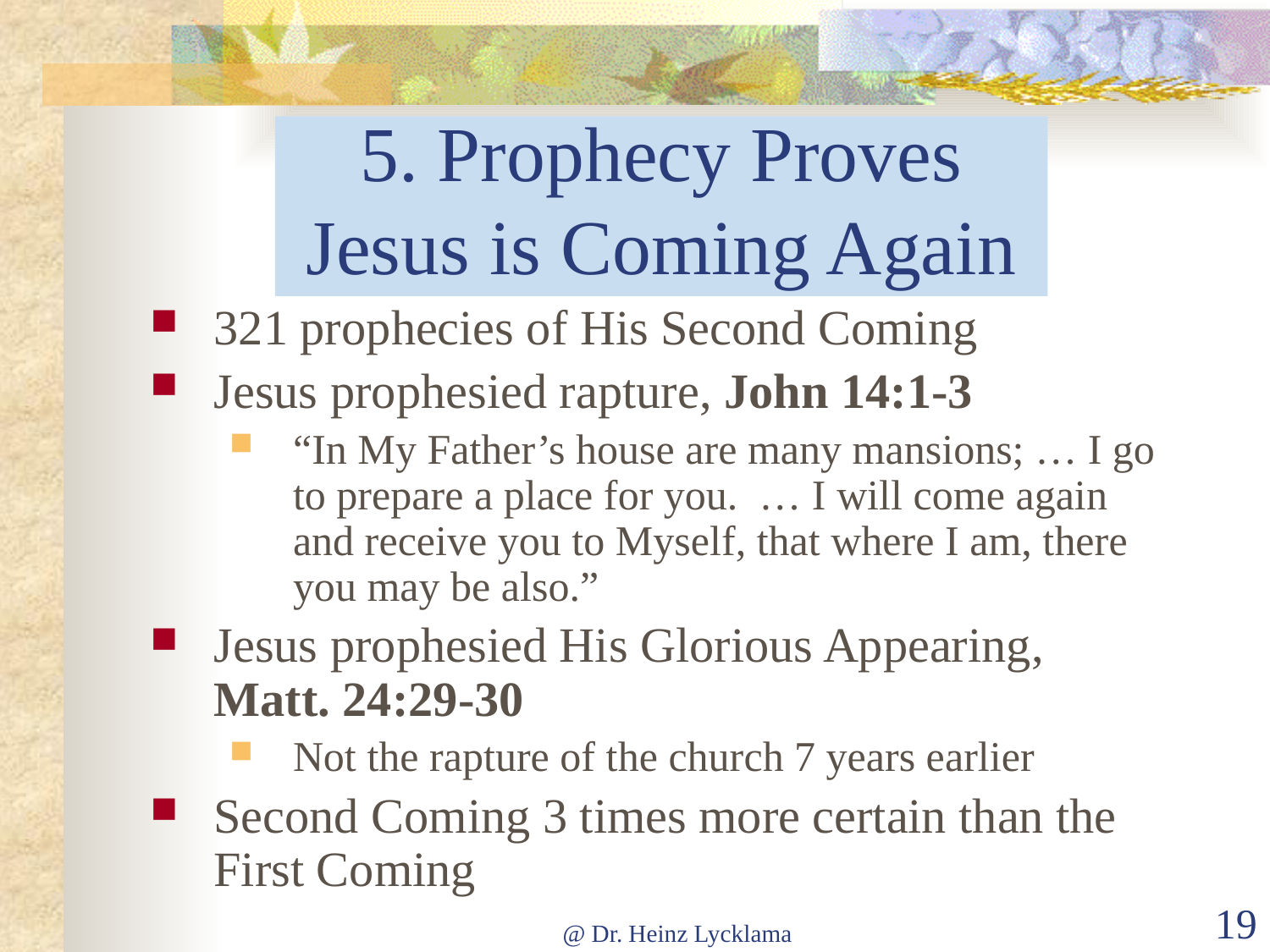

# 5. Prophecy Proves Jesus is Coming Again
321 prophecies of His Second Coming
Jesus prophesied rapture, John 14:1-3
“In My Father’s house are many mansions; … I go to prepare a place for you.  … I will come again and receive you to Myself, that where I am, there you may be also.”
Jesus prophesied His Glorious Appearing,
Matt. 24:29-30
Not the rapture of the church 7 years earlier
Second Coming 3 times more certain than the First Coming
@ Dr. Heinz Lycklama
19